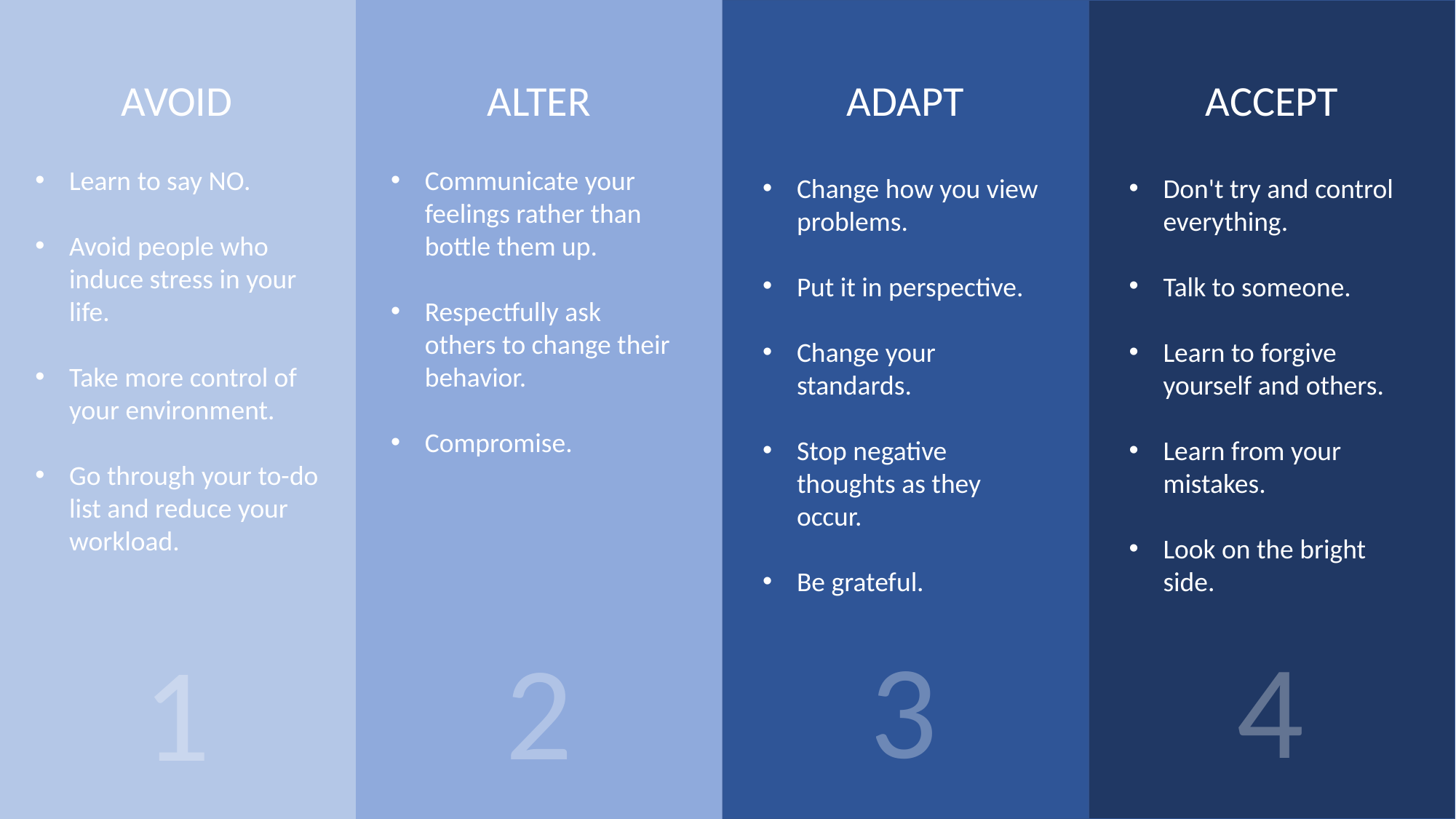

AVOID
ALTER
ADAPT
ACCEPT
Learn to say NO.

Avoid people who induce stress in your life.

Take more control of your environment.

Go through your to-do list and reduce your workload.

Communicate your feelings rather than bottle them up.

Respectfully ask others to change their behavior.

Compromise.
Change how you view problems.

Put it in perspective.

Change your standards.

Stop negative thoughts as they occur.

Be grateful.
Don't try and control everything.

Talk to someone.

Learn to forgive yourself and others.

Learn from your mistakes.

Look on the bright side.
3
4
2
1